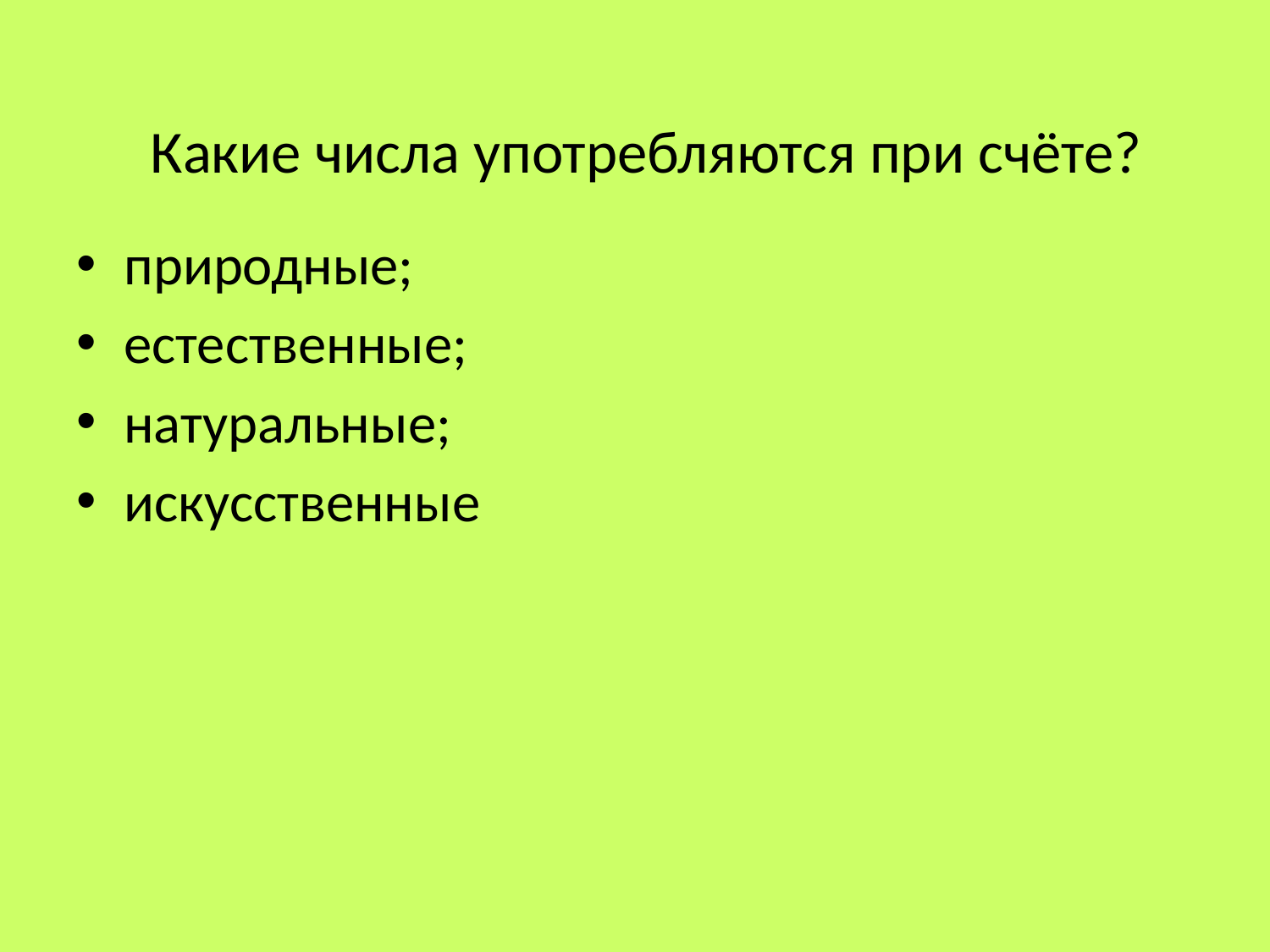

# Какие числа употребляются при счёте?
природные;
естественные;
натуральные;
искусственные